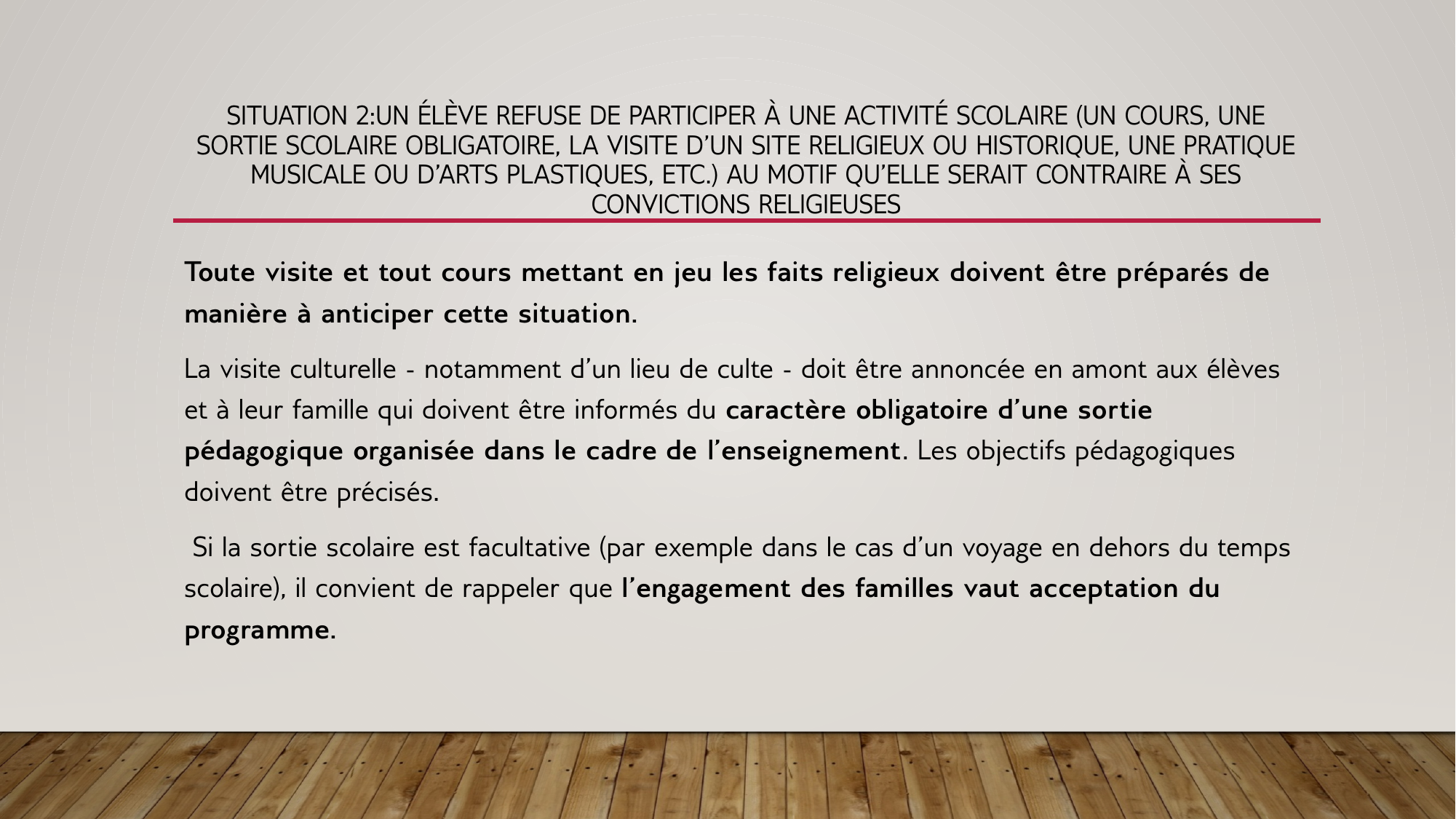

# Situation 2:Un élève refuse de participer à une activité scolaire (un cours, une sortie scolaire obligatoire, la visite d’un site religieux ou historique, une pratique musicale ou d’arts plastiques, etc.) au motif qu’elle serait contraire à ses convictions religieuses
Toute visite et tout cours mettant en jeu les faits religieux doivent être préparés de manière à anticiper cette situation.
La visite culturelle - notamment d’un lieu de culte - doit être annoncée en amont aux élèves et à leur famille qui doivent être informés du caractère obligatoire d’une sortie pédagogique organisée dans le cadre de l’enseignement. Les objectifs pédagogiques doivent être précisés.
 Si la sortie scolaire est facultative (par exemple dans le cas d’un voyage en dehors du temps scolaire), il convient de rappeler que l’engagement des familles vaut acceptation du programme.